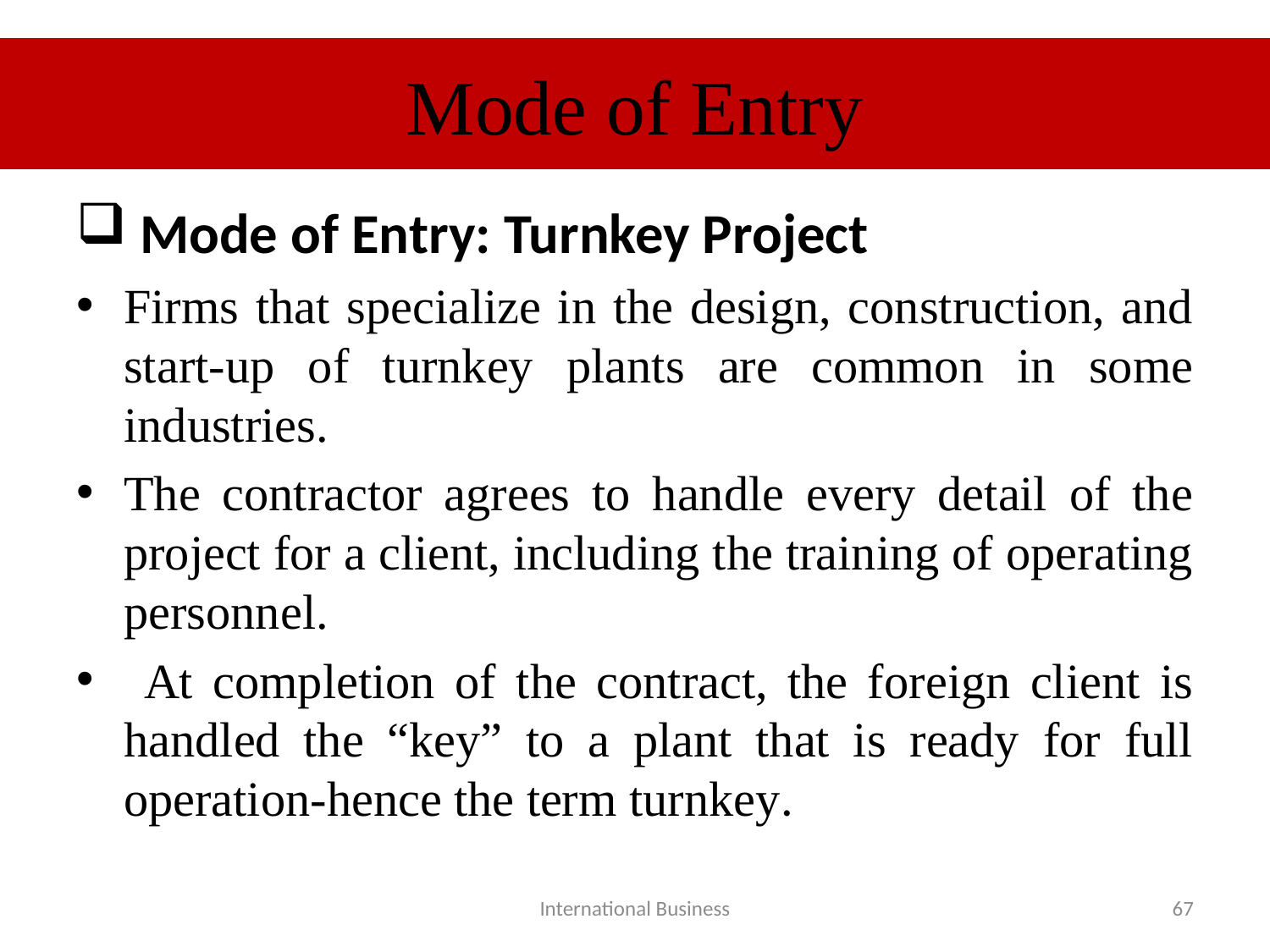

# Mode of Entry
 Mode of Entry: Turnkey Project
Firms that specialize in the design, construction, and start-up of turnkey plants are common in some industries.
The contractor agrees to handle every detail of the project for a client, including the training of operating personnel.
 At completion of the contract, the foreign client is handled the “key” to a plant that is ready for full operation-hence the term turnkey.
International Business
67